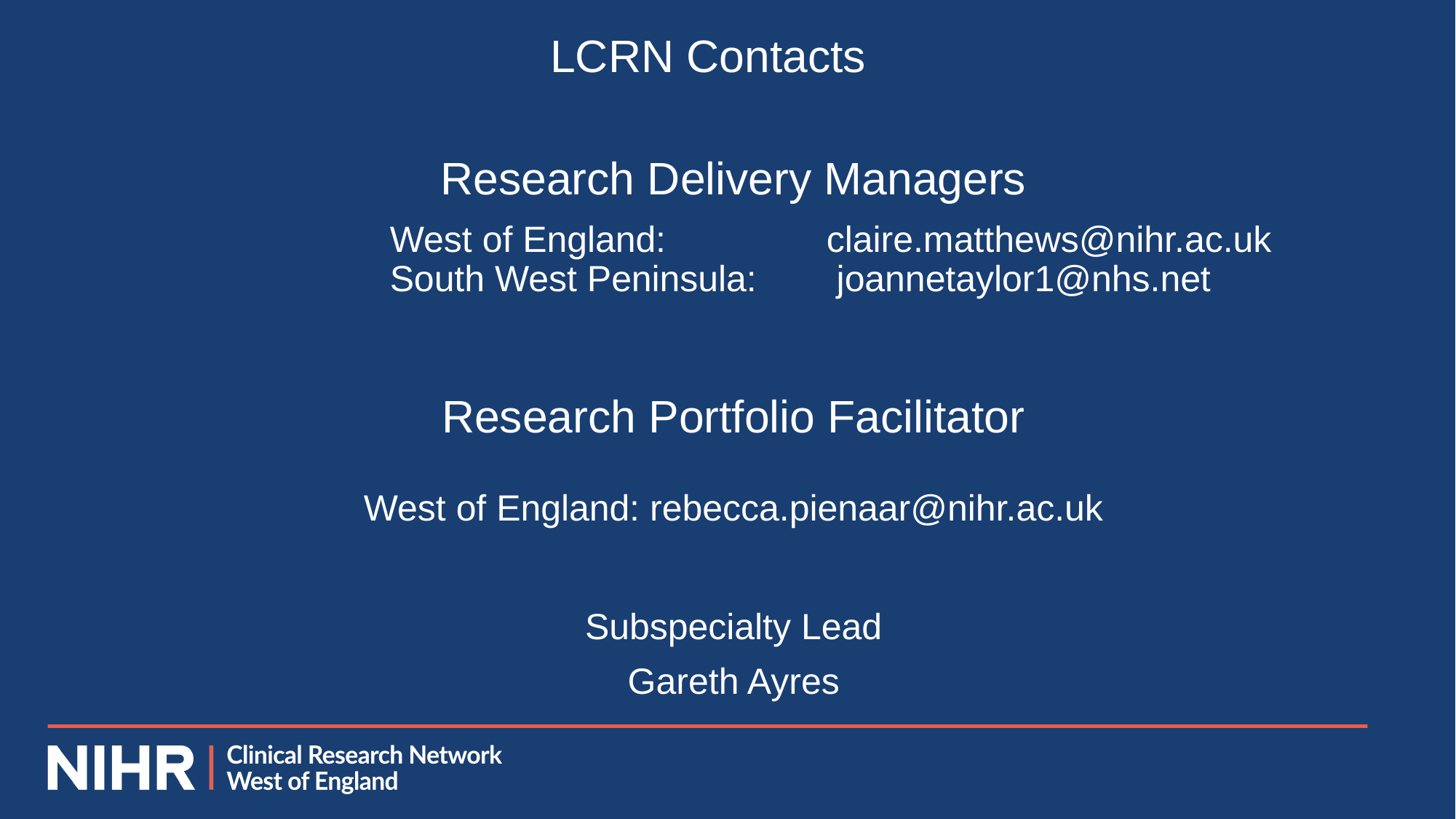

LCRN Contacts

Research Delivery Managers

West of England: 		claire.matthews@nihr.ac.uk
South West Peninsula:	 joannetaylor1@nhs.net

Research Portfolio Facilitator

West of England: rebecca.pienaar@nihr.ac.uk

Subspecialty Lead
Gareth Ayres